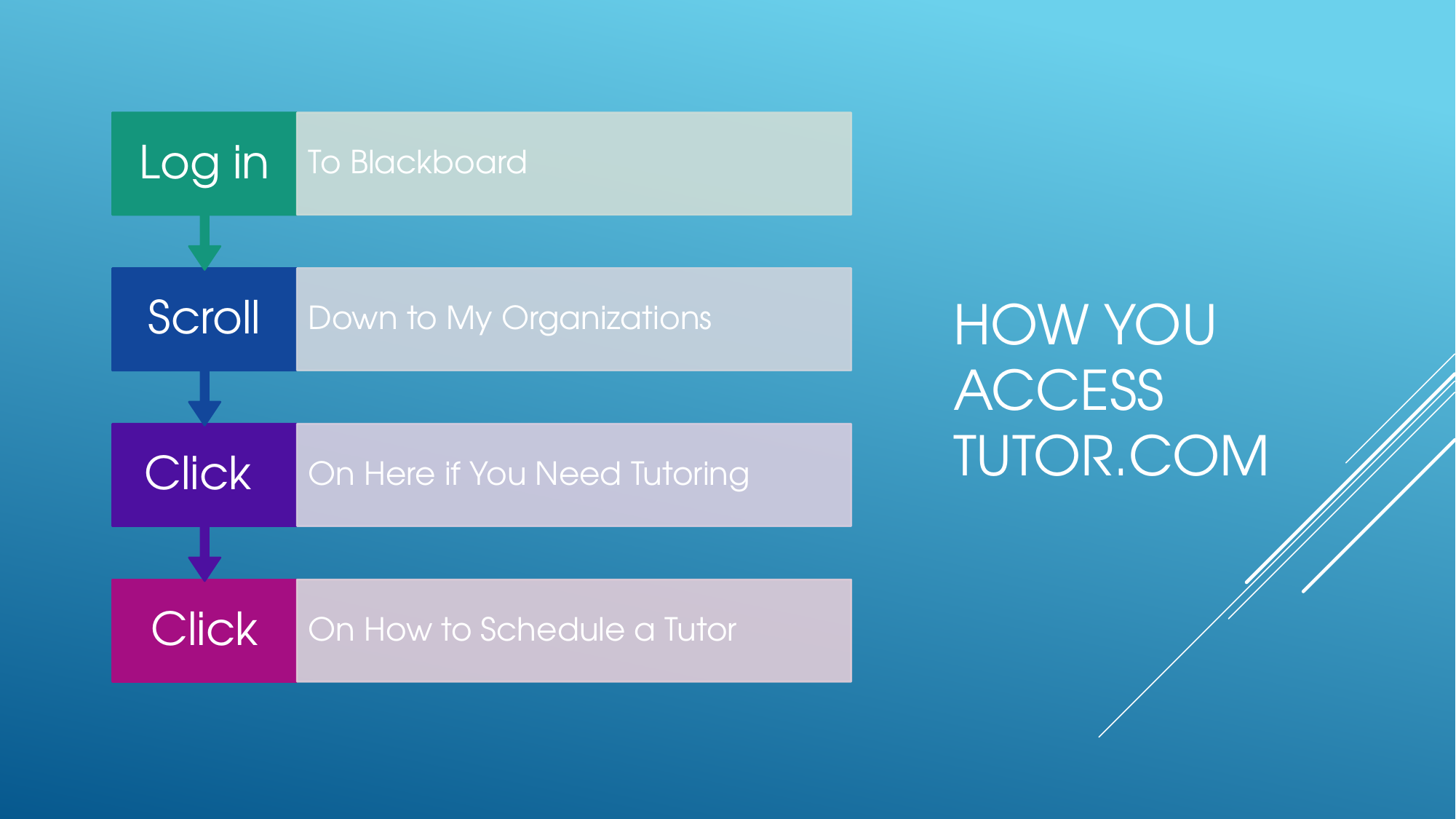

Click
On How to Schedule a Tutor
Click
On Here if You Need Tutoring
Scroll
Down to My Organizations
Log in
To Blackboard
# How You Access Tutor.com